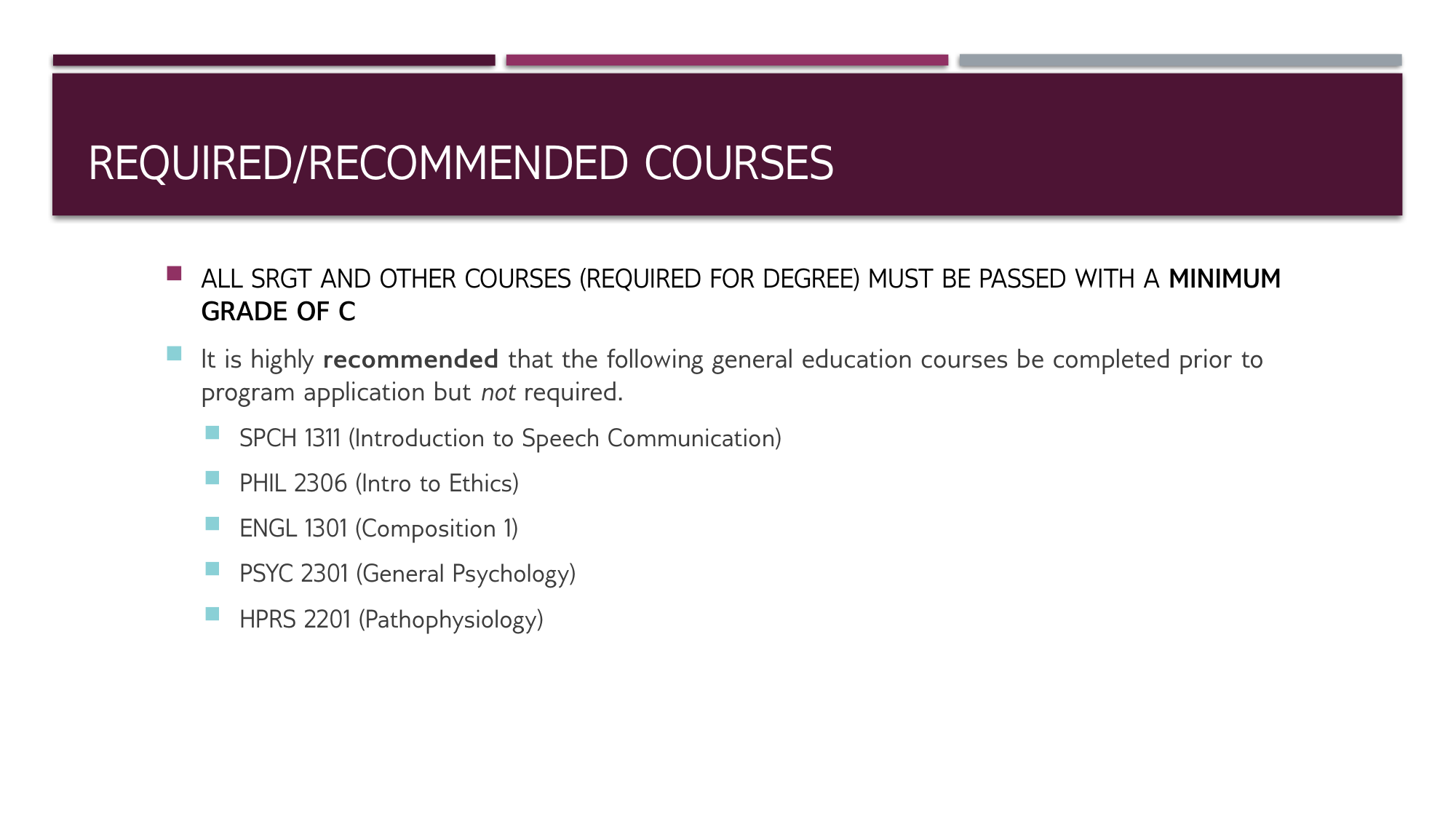

# REQUIRED/RECOMMENDED COURSES
ALL SRGT AND OTHER COURSES (REQUIRED FOR DEGREE) MUST BE PASSED WITH A MINIMUM GRADE OF C
It is highly recommended that the following general education courses be completed prior to program application but not required.
SPCH 1311 (Introduction to Speech Communication)
PHIL 2306 (Intro to Ethics)
ENGL 1301 (Composition 1)
PSYC 2301 (General Psychology)
HPRS 2201 (Pathophysiology)